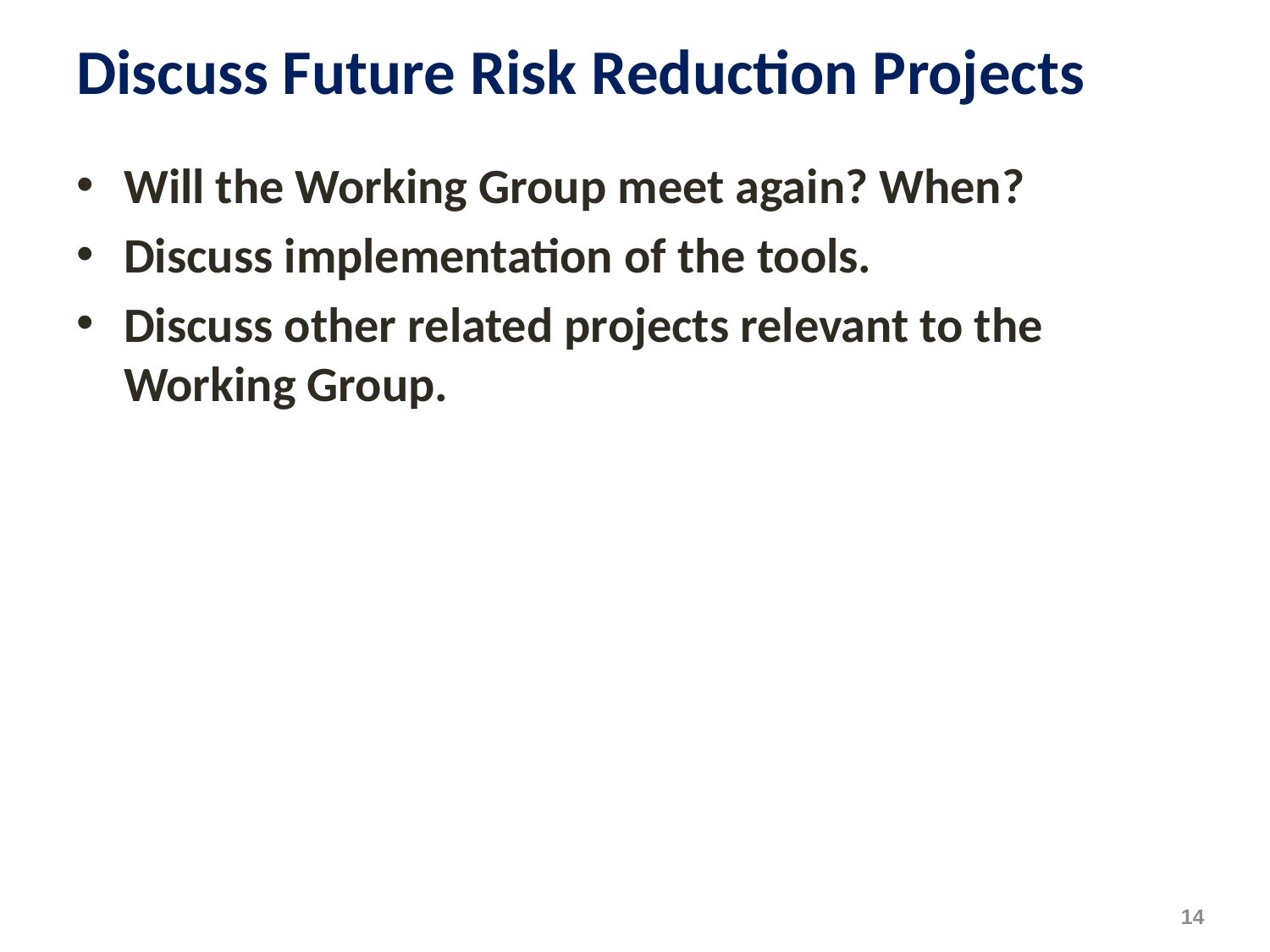

# Discuss Future Risk Reduction Projects
Will the Working Group meet again? When?
Discuss implementation of the tools.
Discuss other related projects relevant to the Working Group.